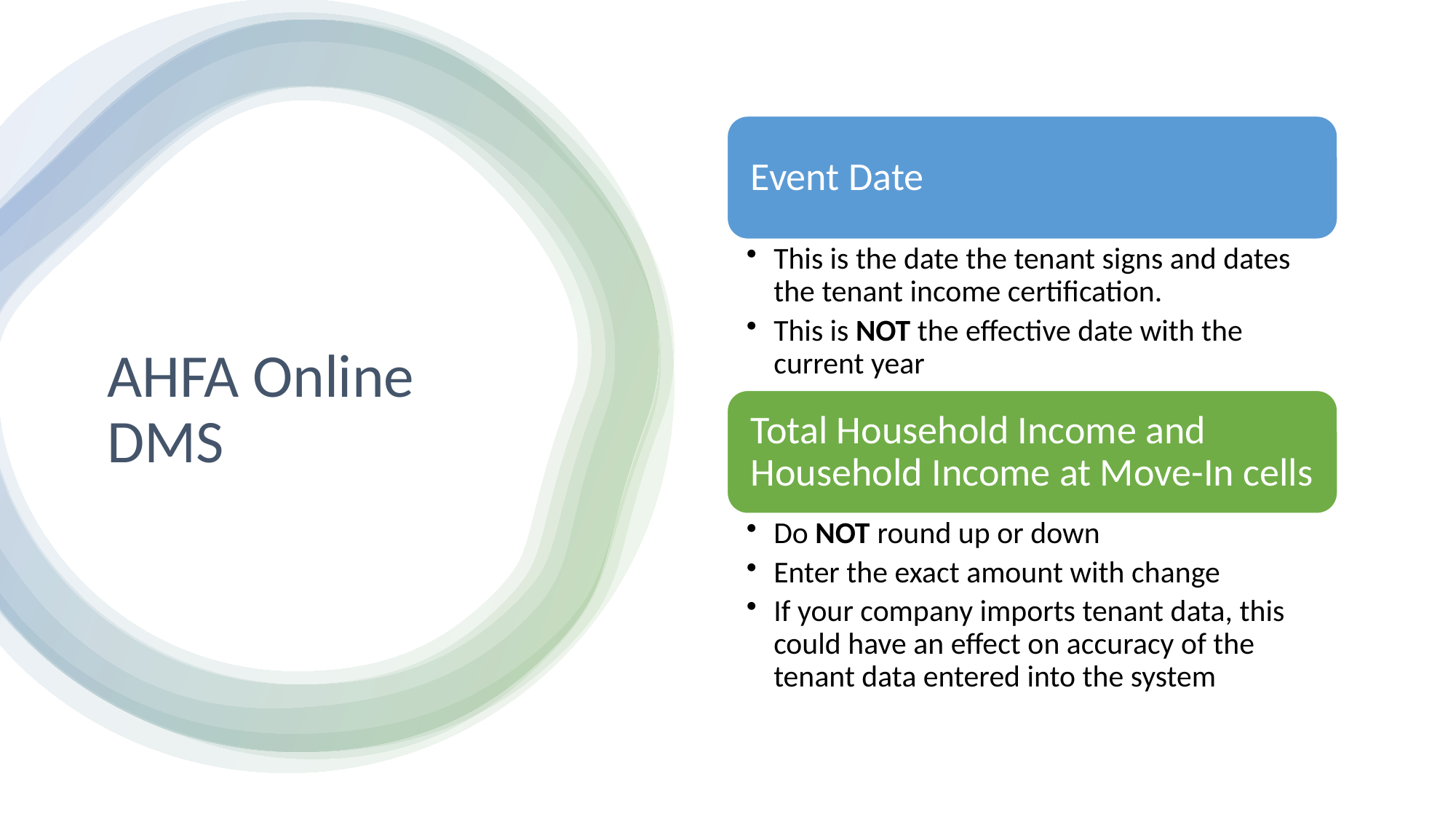

Event Date
This is the date the tenant signs and dates the tenant income certification.
This is NOT the effective date with the current year
Total Household Income and Household Income at Move-In cells
Do NOT round up or down
Enter the exact amount with change
If your company imports tenant data, this could have an effect on accuracy of the tenant data entered into the system
# AHFA Online DMS